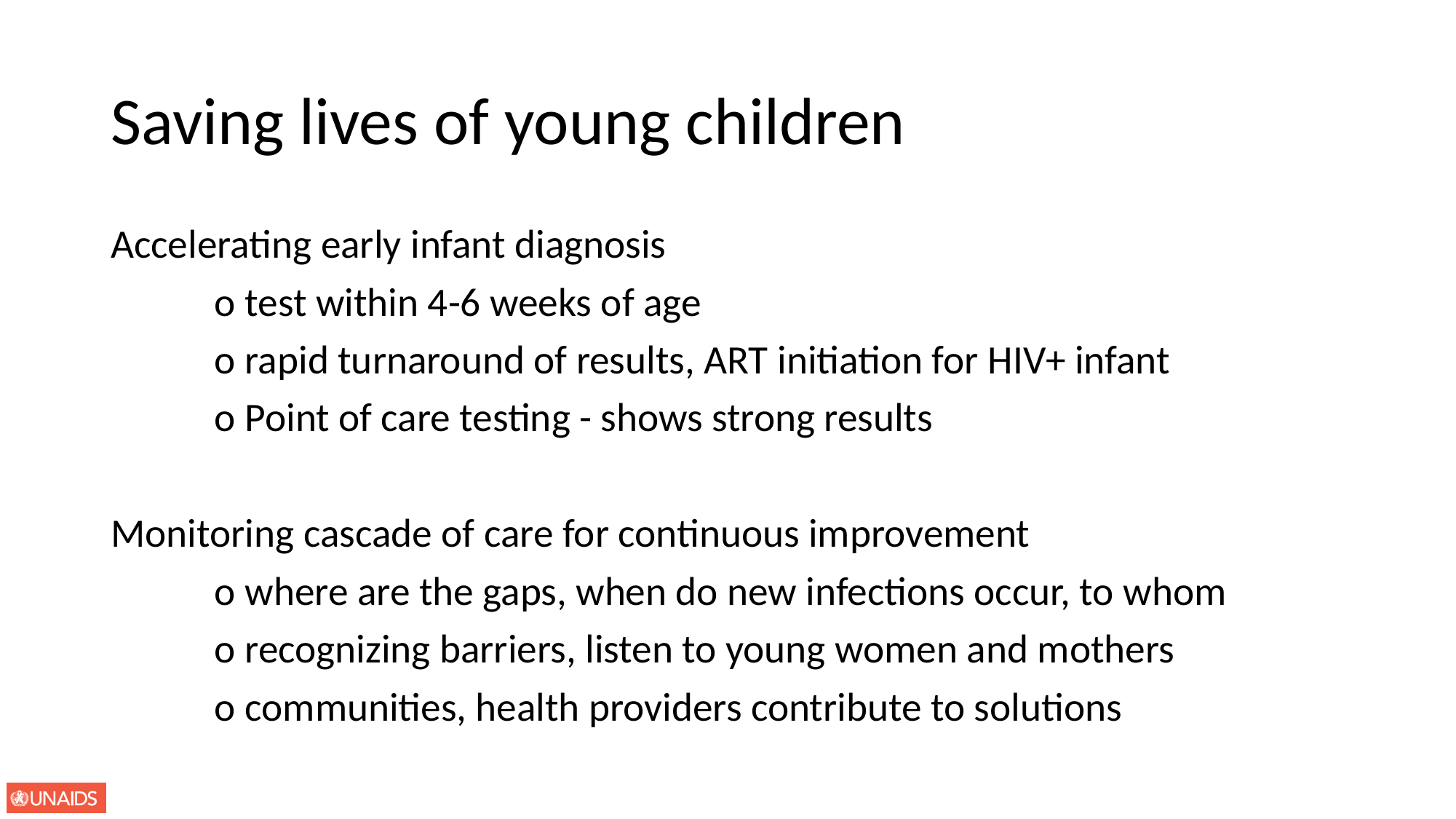

# Saving lives of young children
Accelerating early infant diagnosis
	o test within 4-6 weeks of age
	o rapid turnaround of results, ART initiation for HIV+ infant
	o Point of care testing - shows strong results

Monitoring cascade of care for continuous improvement
	o where are the gaps, when do new infections occur, to whom
	o recognizing barriers, listen to young women and mothers
	o communities, health providers contribute to solutions